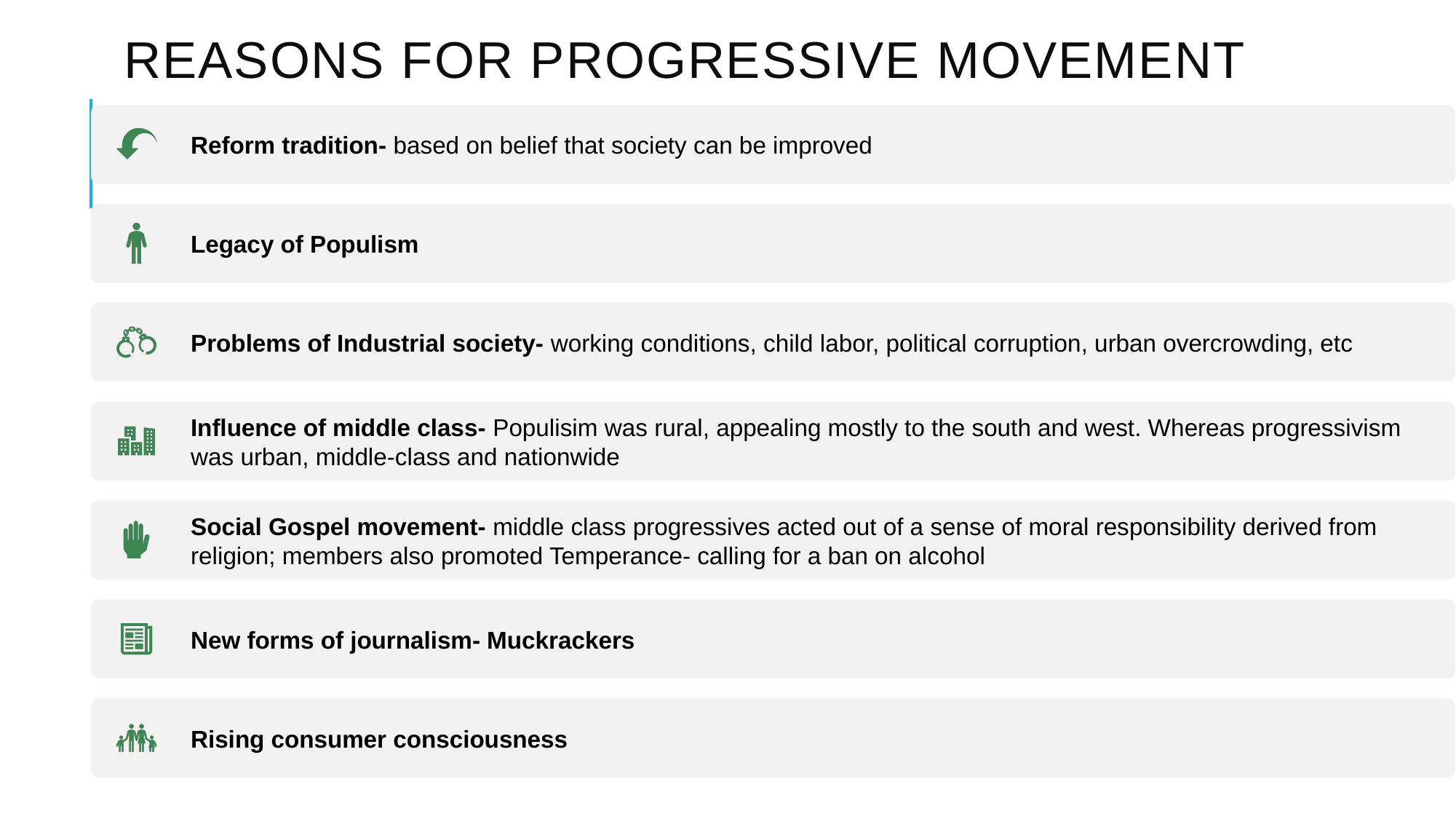

# Reasons for Progressive Movement
Reform tradition- based on belief that society can be improved
Legacy of Populism
Problems of Industrial society- working conditions, child labor, political corruption, urban overcrowding, etc
Influence of middle class- Populisim was rural, appealing mostly to the south and west. Whereas progressivism was urban, middle-class and nationwide
Social Gospel movement- middle class progressives acted out of a sense of moral responsibility derived from religion; members also promoted Temperance- calling for a ban on alcohol
New forms of journalism- Muckrackers
Rising consumer consciousness